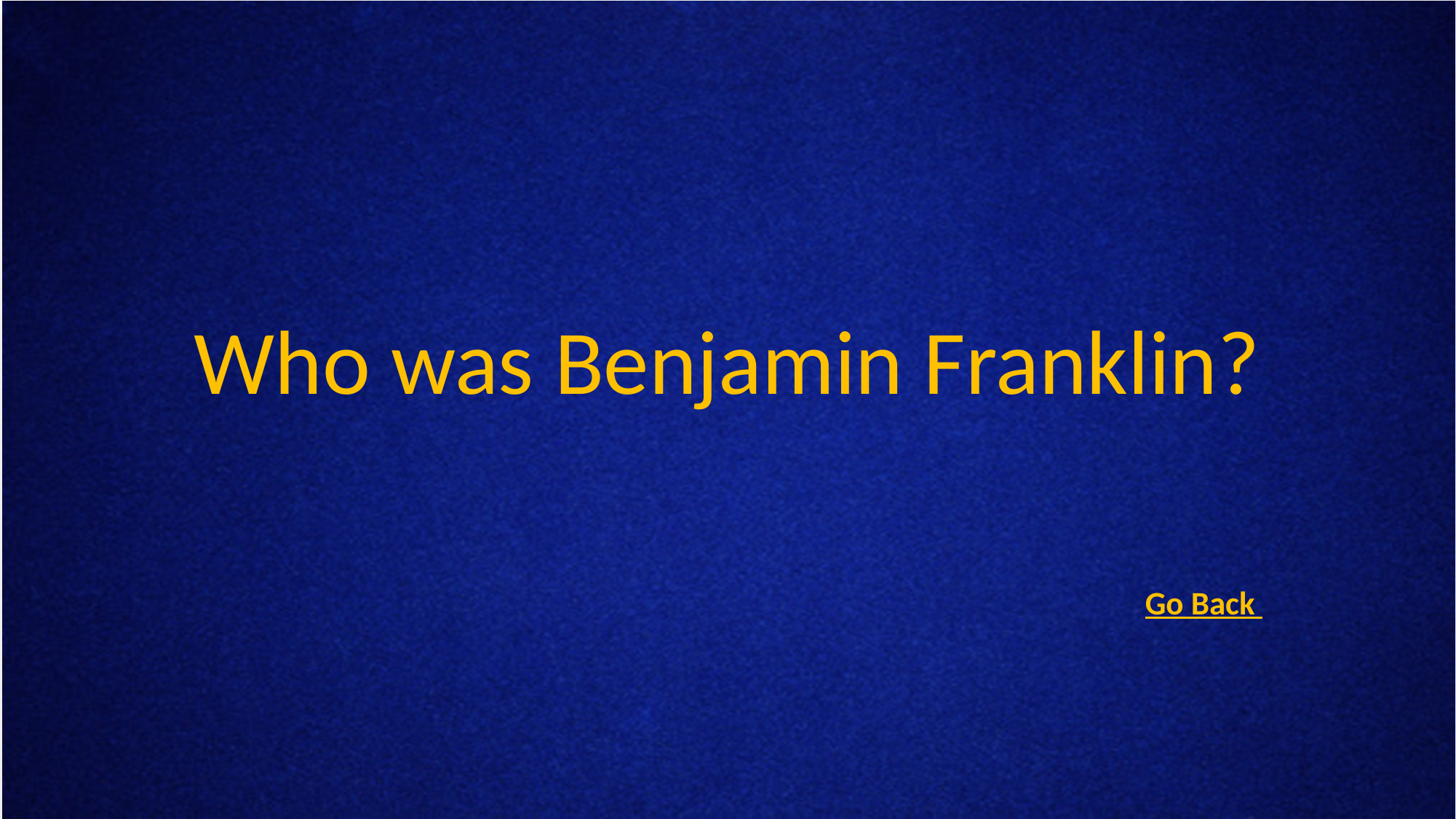

# Who was Benjamin Franklin?

Go Back